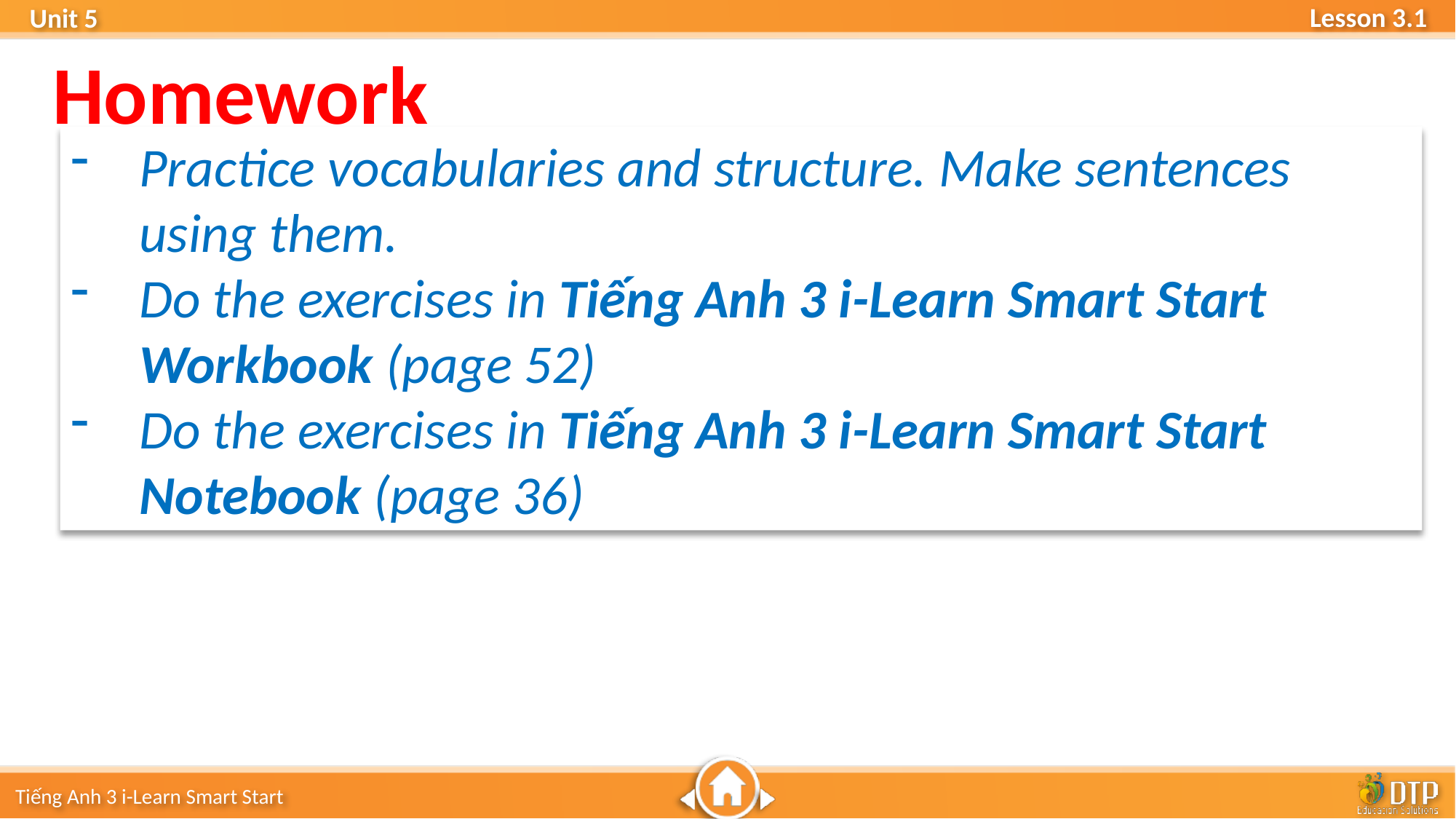

Homework
Practice vocabularies and structure. Make sentences using them.
Do the exercises in Tiếng Anh 3 i-Learn Smart Start Workbook (page 52)
Do the exercises in Tiếng Anh 3 i-Learn Smart Start Notebook (page 36)